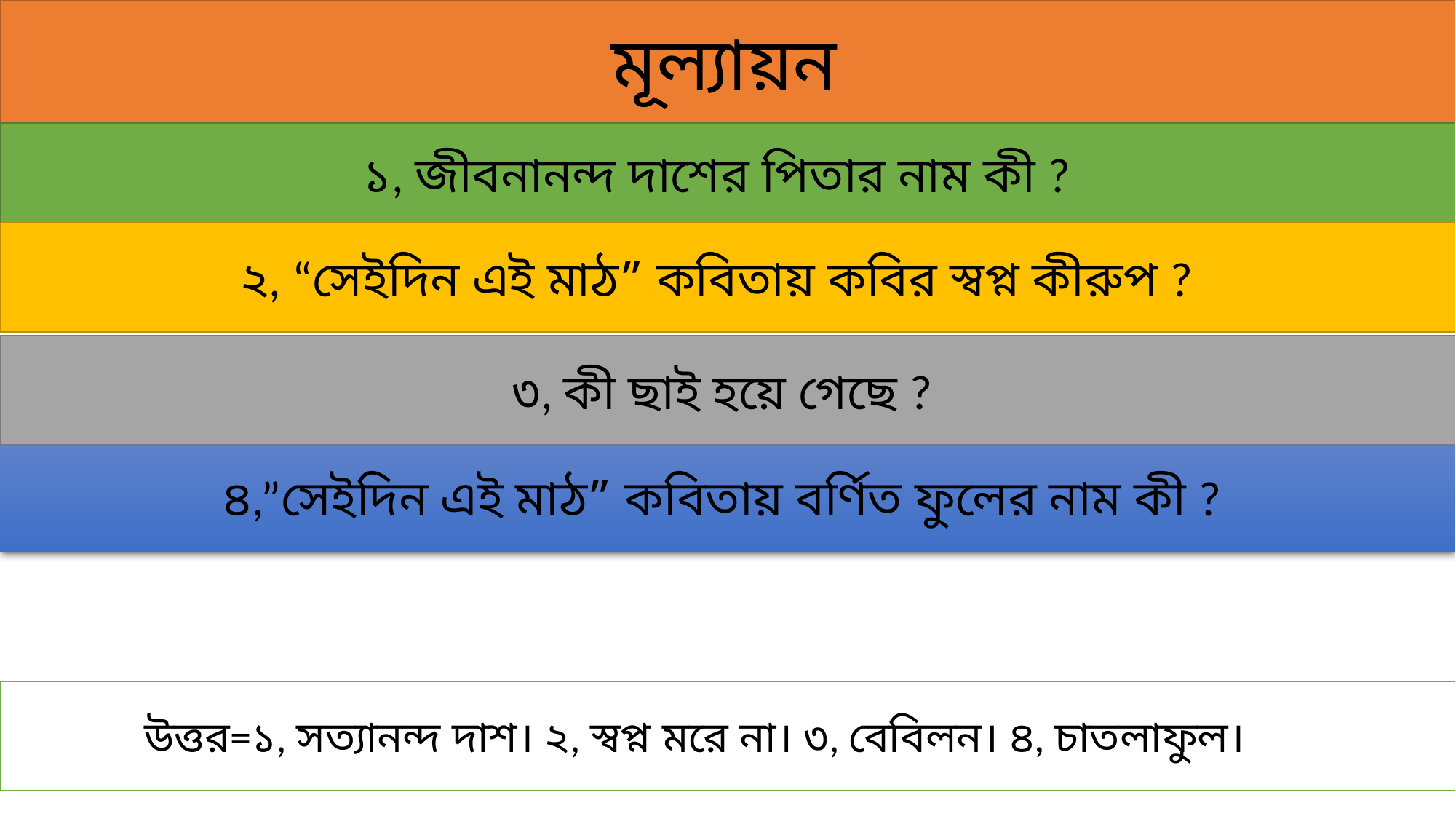

মূল্যায়ন
১, জীবনানন্দ দাশের পিতার নাম কী ?
২, “সেইদিন এই মাঠ” কবিতায় কবির স্বপ্ন কীরুপ ?
৩, কী ছাই হয়ে গেছে ?
৪,”সেইদিন এই মাঠ” কবিতায় বর্ণিত ফুলের নাম কী ?
উত্তর=১, সত্যানন্দ দাশ। ২, স্বপ্ন মরে না। ৩, বেবিলন। ৪, চাতলাফুল।